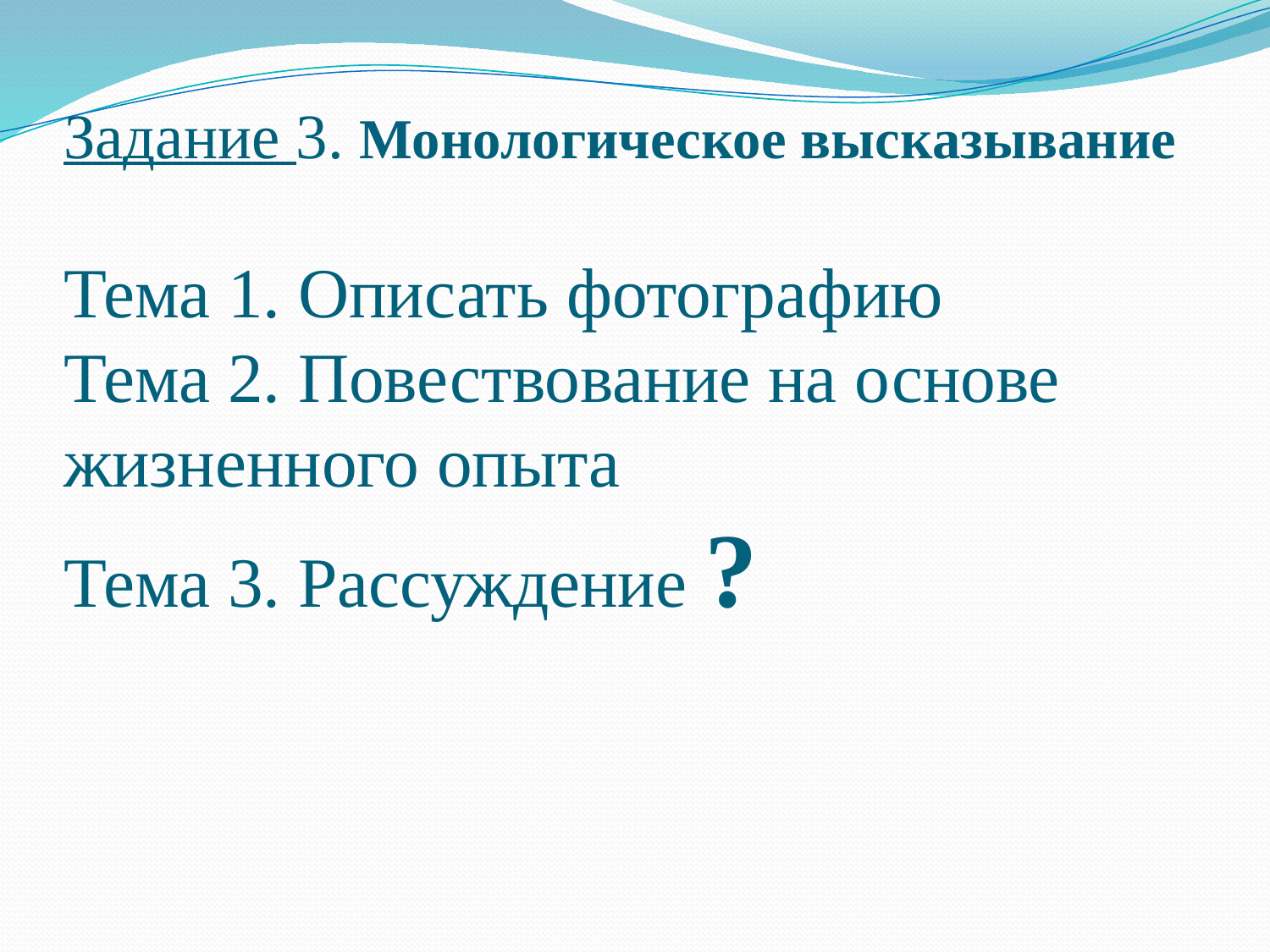

# Задание 3. Монологическое высказывание Тема 1. Описать фотографию Тема 2. Повествование на основе жизненного опыта Тема 3. Рассуждение ?